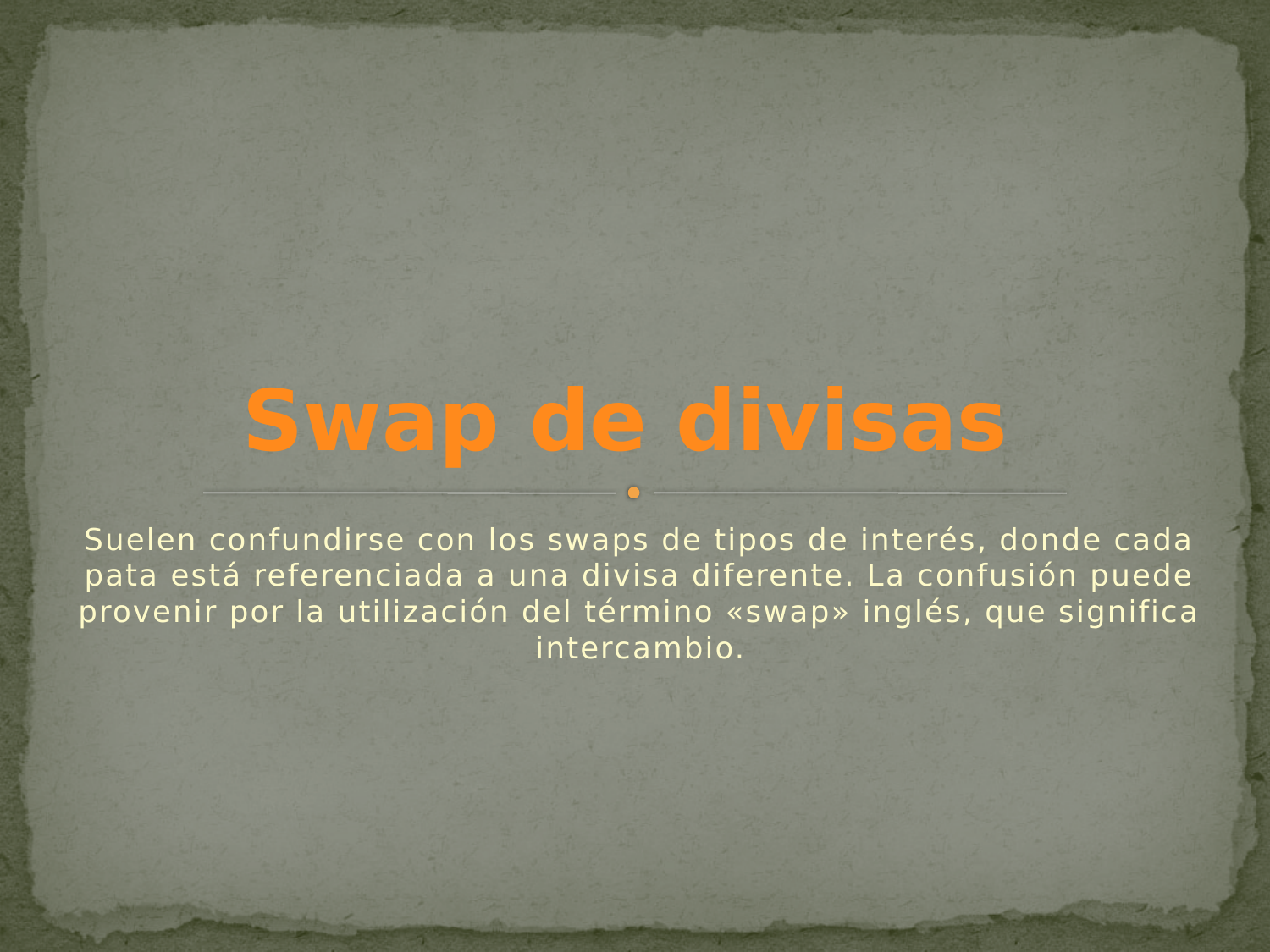

# Swap de divisas
Suelen confundirse con los swaps de tipos de interés, donde cada pata está referenciada a una divisa diferente. La confusión puede provenir por la utilización del término «swap» inglés, que significa intercambio.